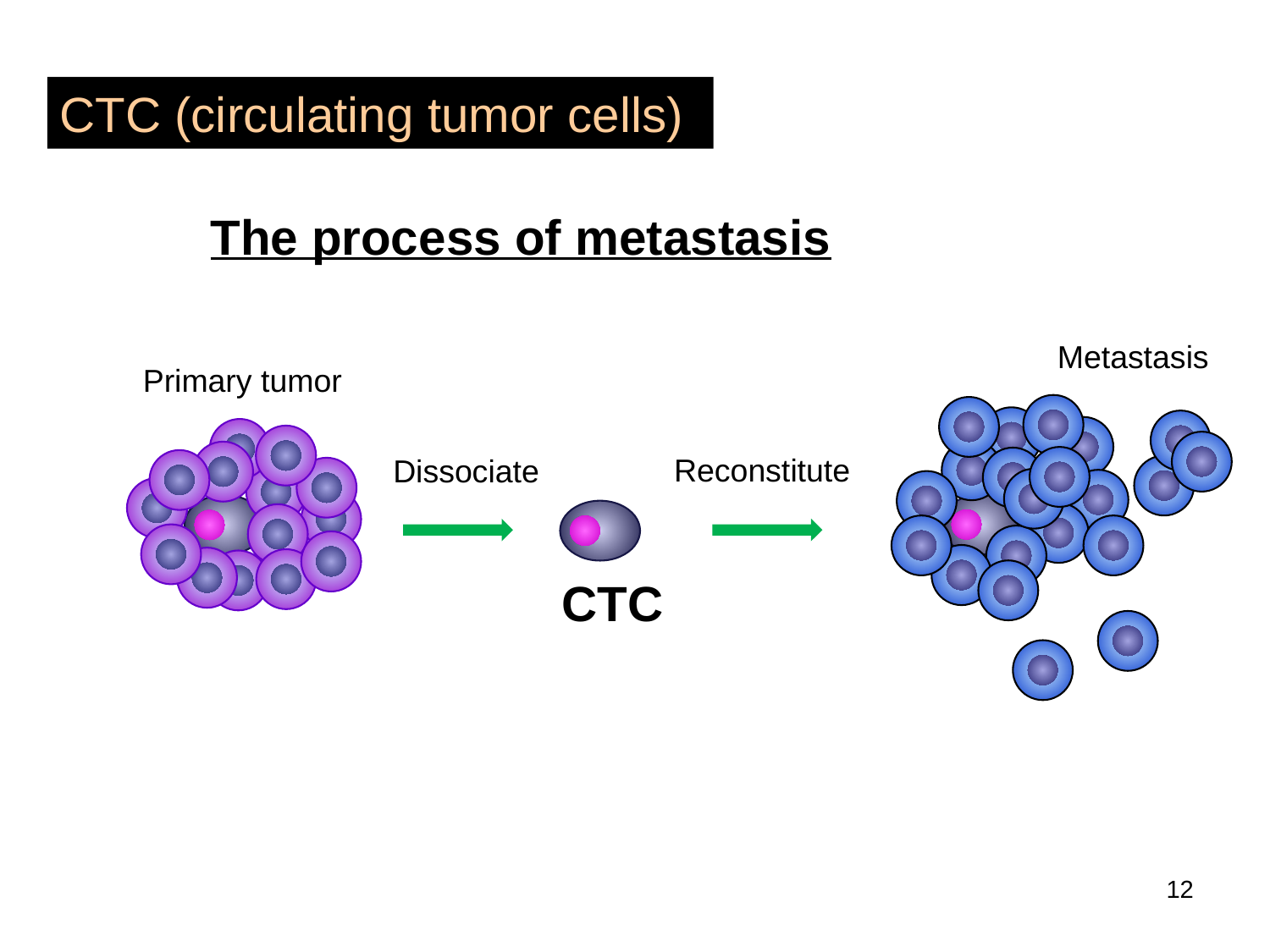

CTC (circulating tumor cells)
The process of metastasis
Metastasis

Primary tumor

Reconstitute

Dissociate

CTC
12